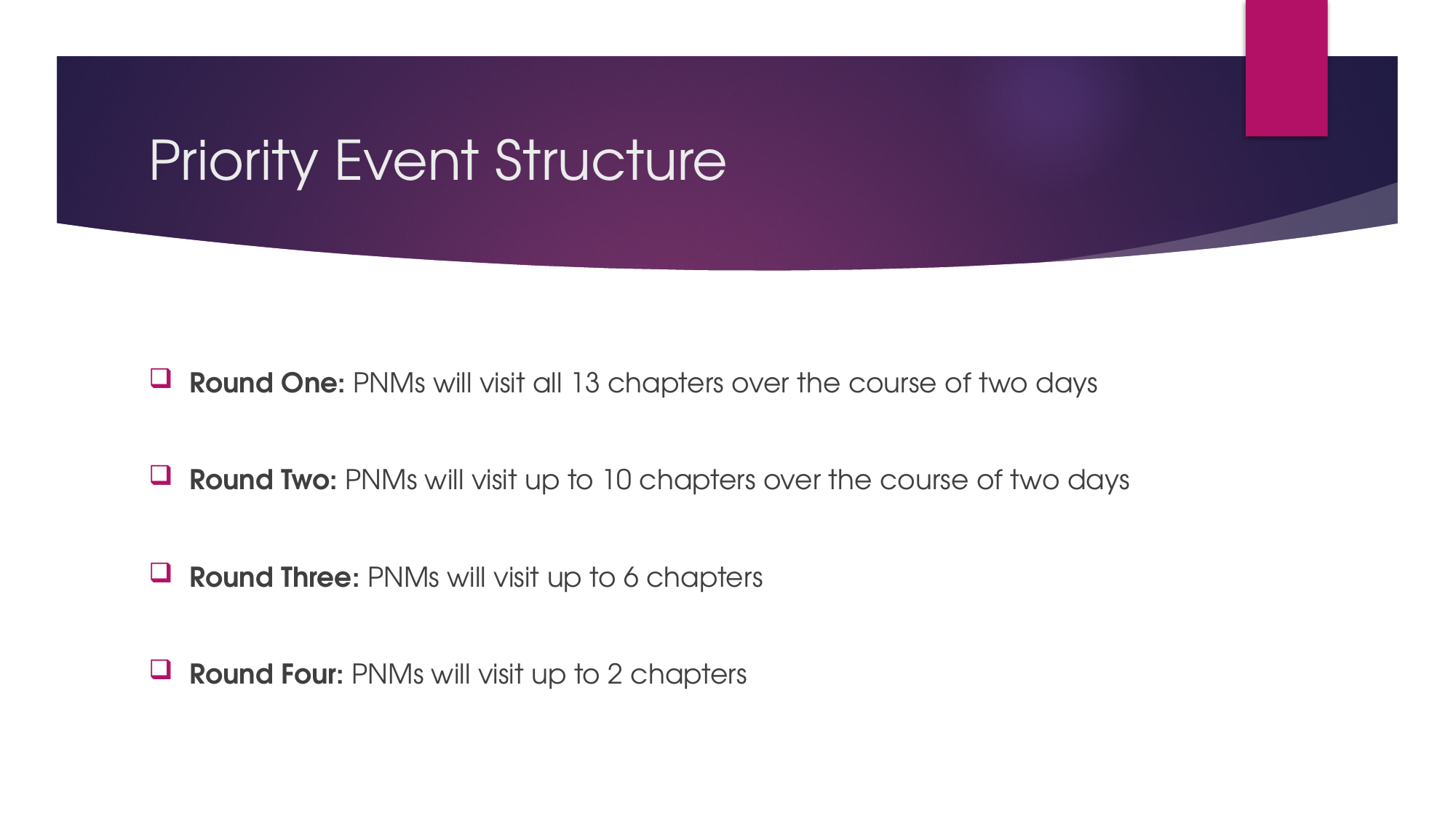

# Priority Event Structure
Round One: PNMs will visit all 13 chapters over the course of two days
Round Two: PNMs will visit up to 10 chapters over the course of two days
Round Three: PNMs will visit up to 6 chapters
Round Four: PNMs will visit up to 2 chapters